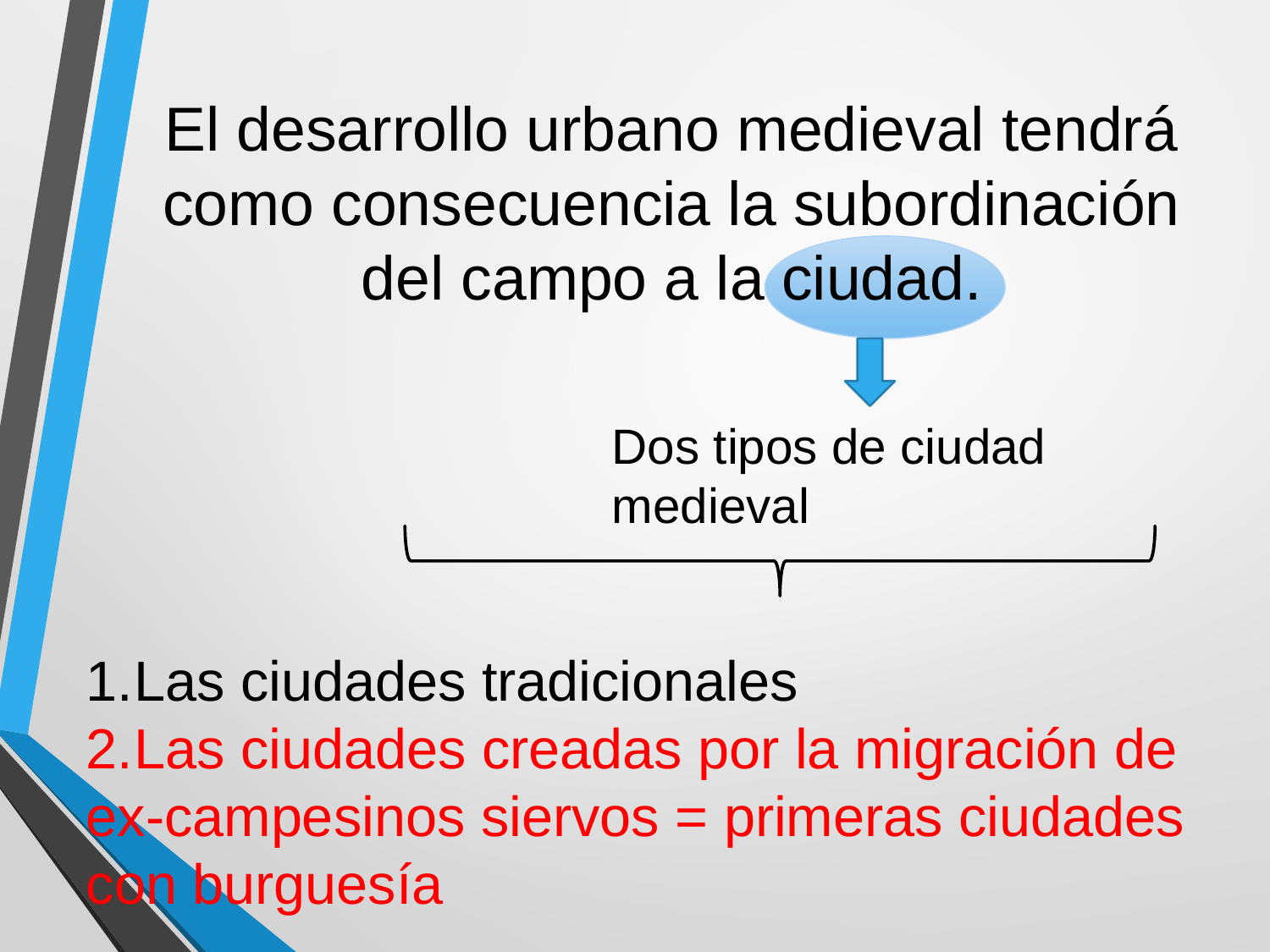

# El desarrollo urbano medieval tendrá como consecuencia la subordinación del campo a la ciudad.

Dos tipos de ciudad medieval
Las ciudades tradicionales
Las ciudades creadas por la migración de
ex-campesinos siervos = primeras ciudades con burguesía